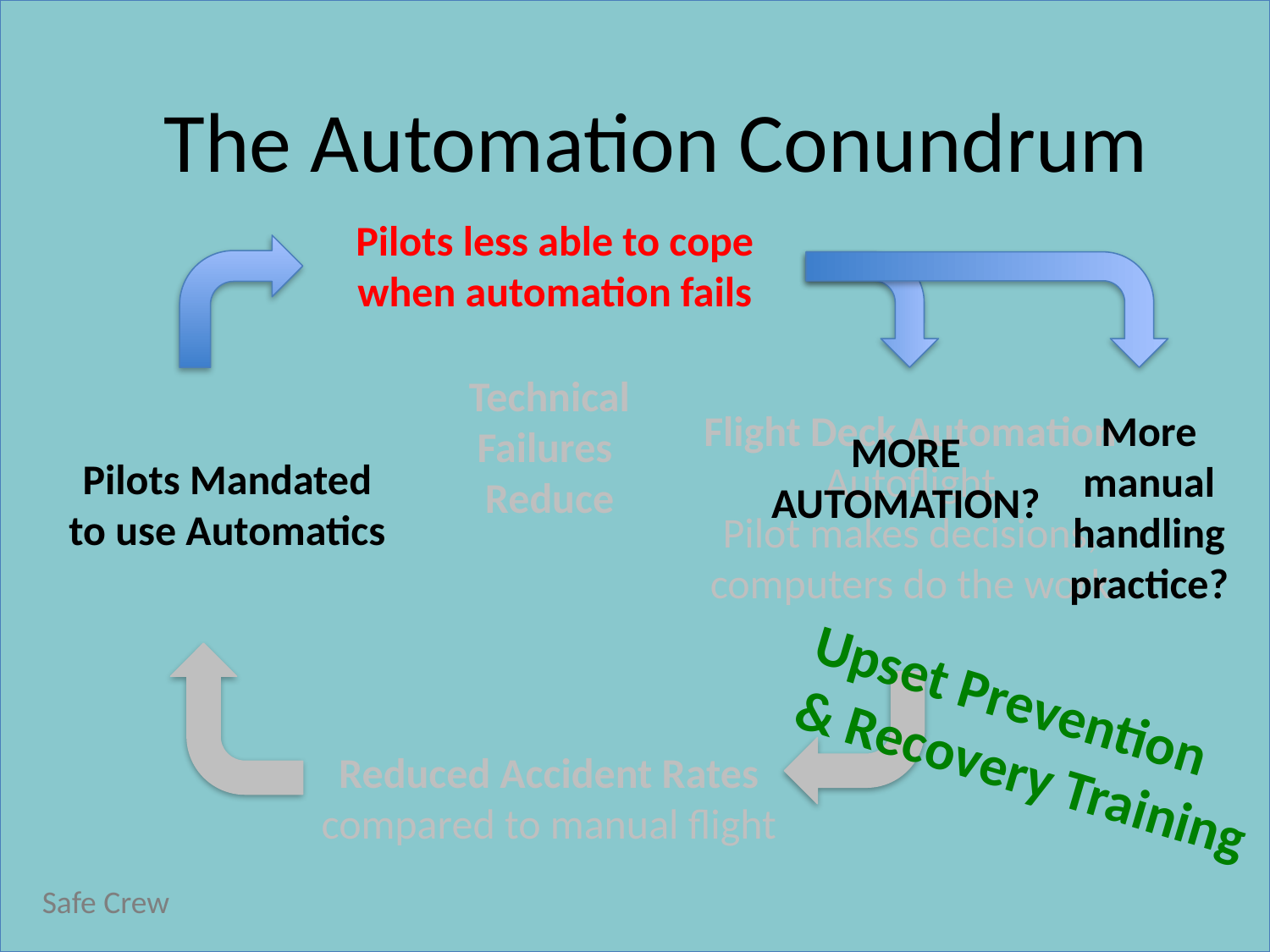

The Automation Conundrum
Pilots less able to cope when automation fails

More manual handling practice?
MORE AUTOMATION?
Technical Failures
Reduce
Flight Deck Automation
Autoflight
Pilot makes decisions, computers do the work
Pilots Mandated
to use Automatics

Upset Prevention
& Recovery Training

Reduced Accident Rates compared to manual flight
Safe Crew